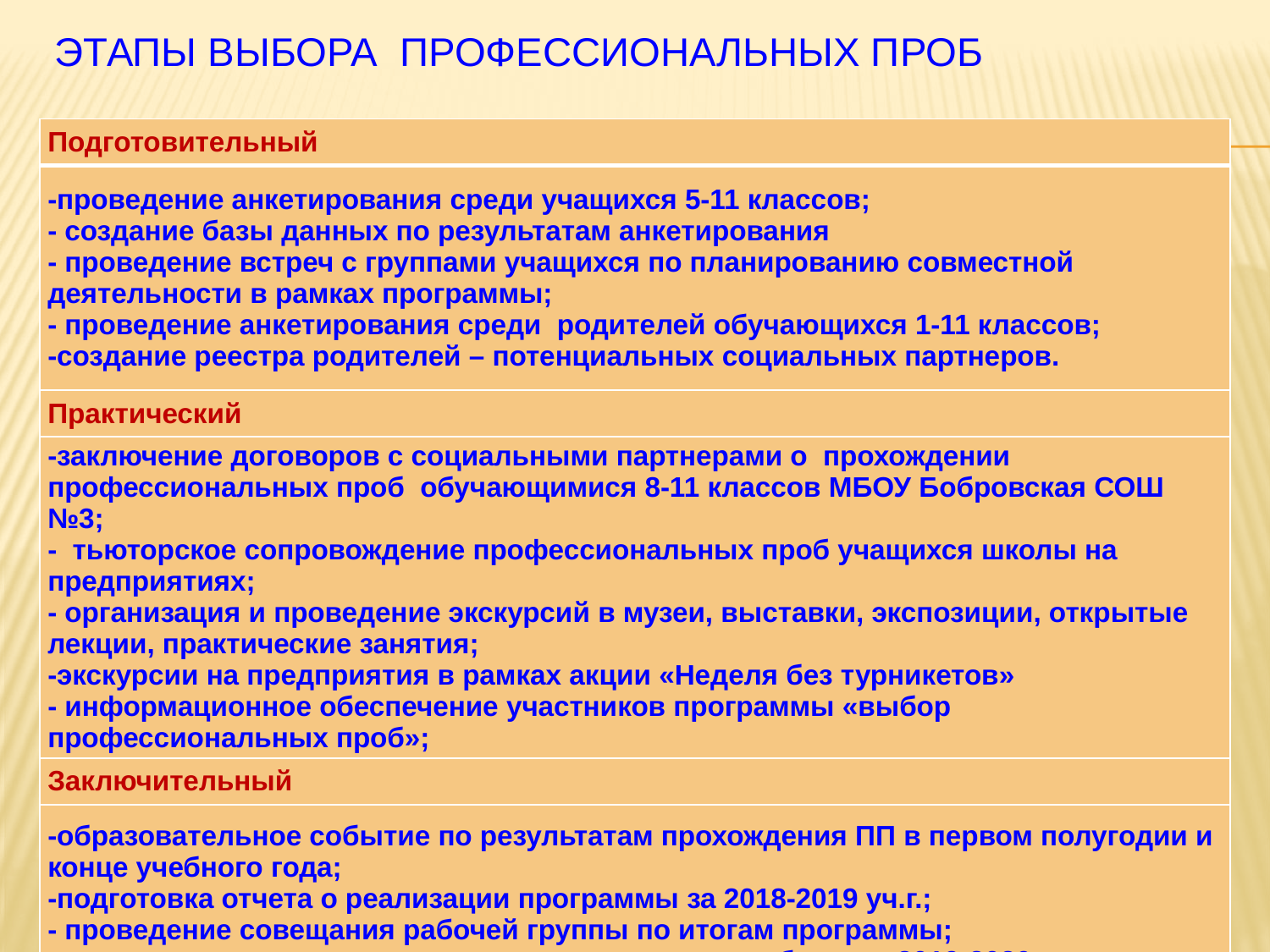

# Этапы выбора  профессиональных проб
| Подготовительный |
| --- |
| -проведение анкетирования среди учащихся 5-11 классов; - создание базы данных по результатам анкетирования - проведение встреч с группами учащихся по планированию совместной деятельности в рамках программы; - проведение анкетирования среди  родителей обучающихся 1-11 классов; -создание реестра родителей – потенциальных социальных партнеров. |
| Практический |
| -заключение договоров с социальными партнерами о  прохождении профессиональных проб  обучающимися 8-11 классов МБОУ Бобровская СОШ №3; - тьюторское сопровождение профессиональных проб учащихся школы на предприятиях; - организация и проведение экскурсий в музеи, выставки, экспозиции, открытые лекции, практические занятия; -экскурсии на предприятия в рамках акции «Неделя без турникетов» - информационное обеспечение участников программы «выбор профессиональных проб»; |
| Заключительный |
| -образовательное событие по результатам прохождения ПП в первом полугодии и конце учебного года; -подготовка отчета о реализации программы за 2018-2019 уч.г.; - проведение совещания рабочей группы по итогам программы; - анализ результатов, коррекция и планирование работы на 2019-2020 уч.г. |